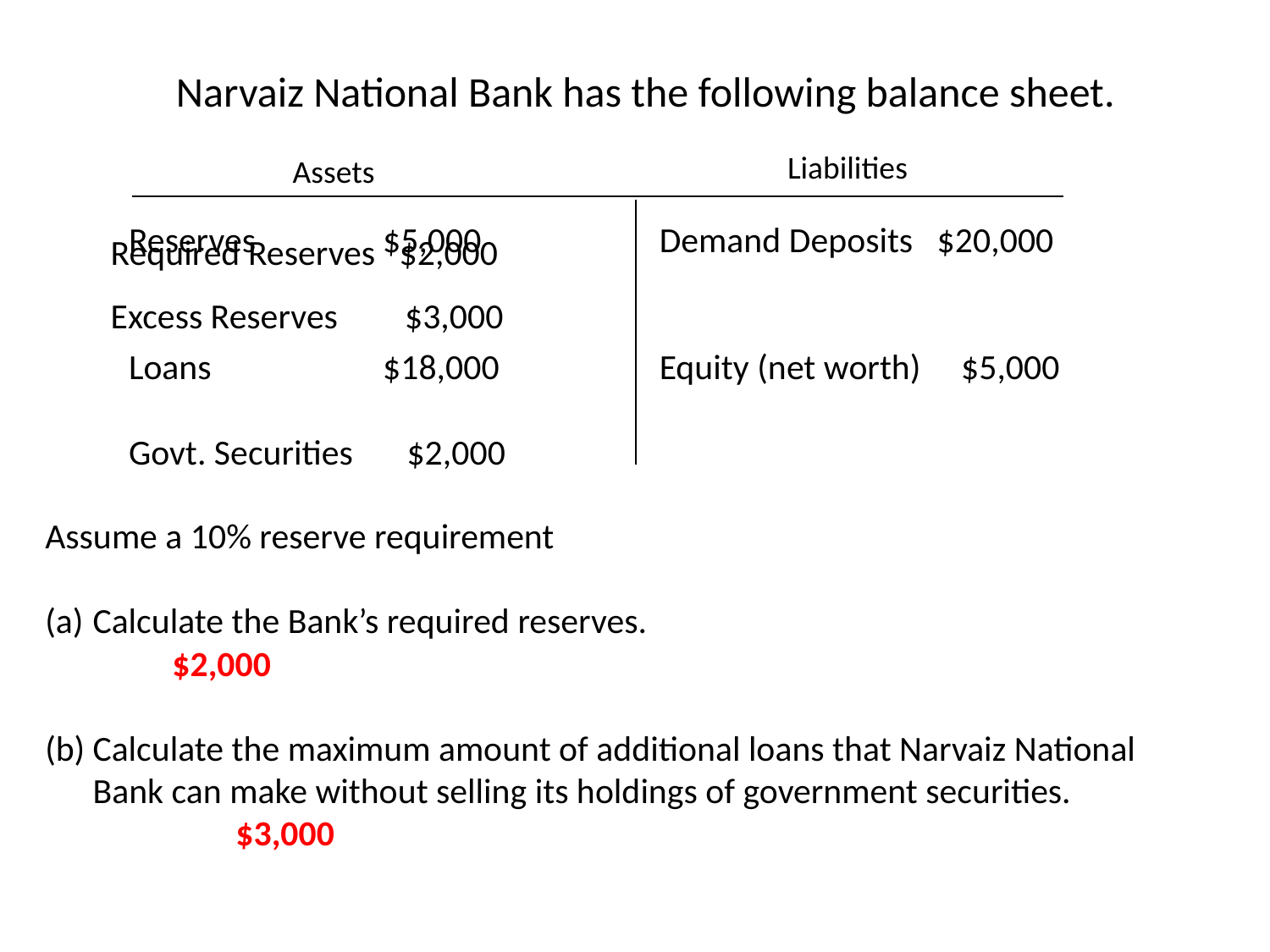

Narvaiz National Bank has the following balance sheet.
Liabilities
Assets
Required Reserves   $2,000
Excess Reserves	     $3,000
Reserves	$5,000

Loans		$18,000

Govt. Securities	   $2,000
Demand Deposits   $20,000

Equity (net worth)     $5,000
Assume a 10% reserve requirement

Calculate the Bank’s required reserves.
	$2,000

Calculate the maximum amount of additional loans that Narvaiz National Bank can make without selling its holdings of government securities.
	$3,000